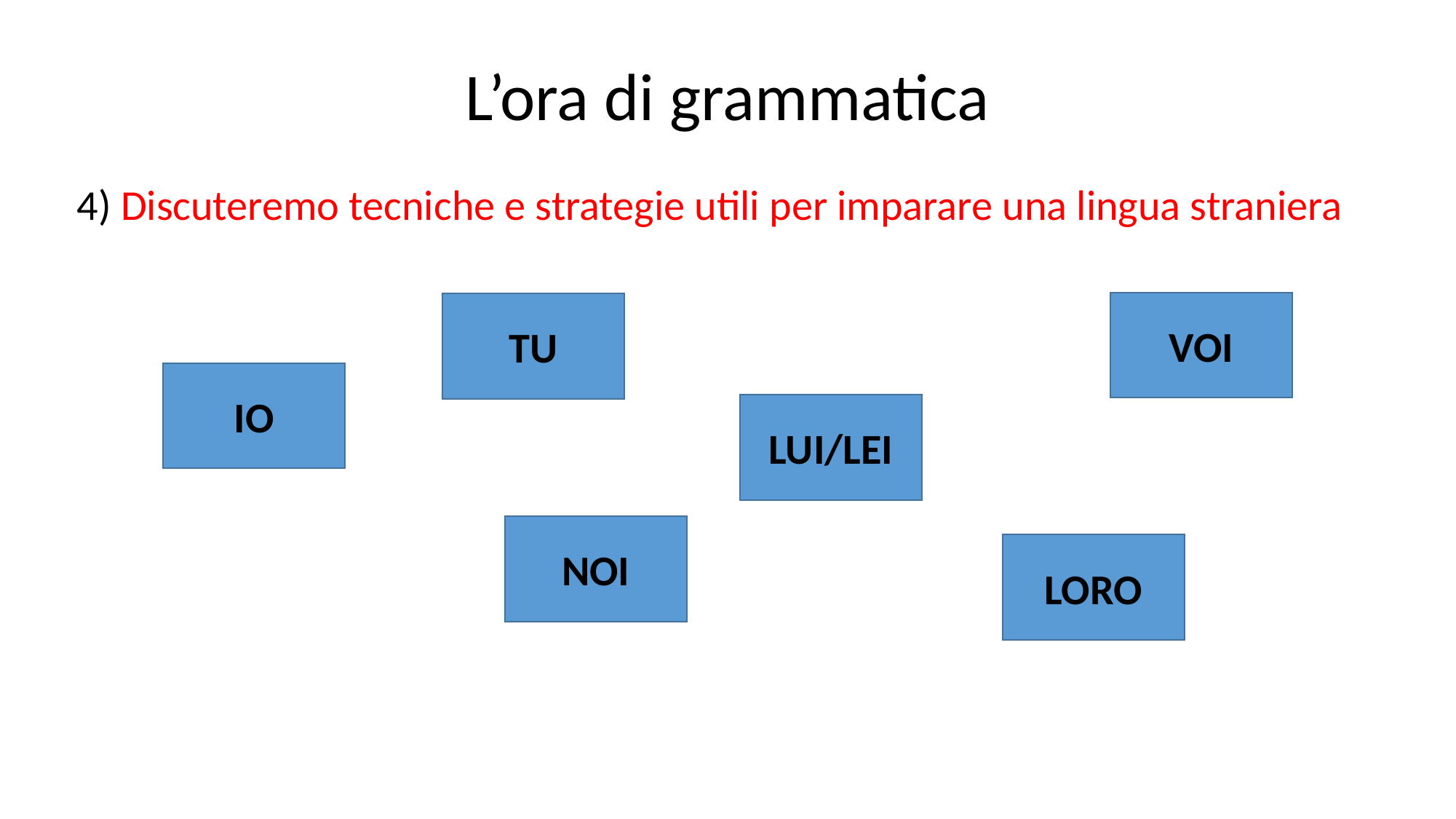

# L’ora di grammatica
4) Discuteremo tecniche e strategie utili per imparare una lingua straniera

VOI
TU
IO
LUI/LEI
NOI
LORO